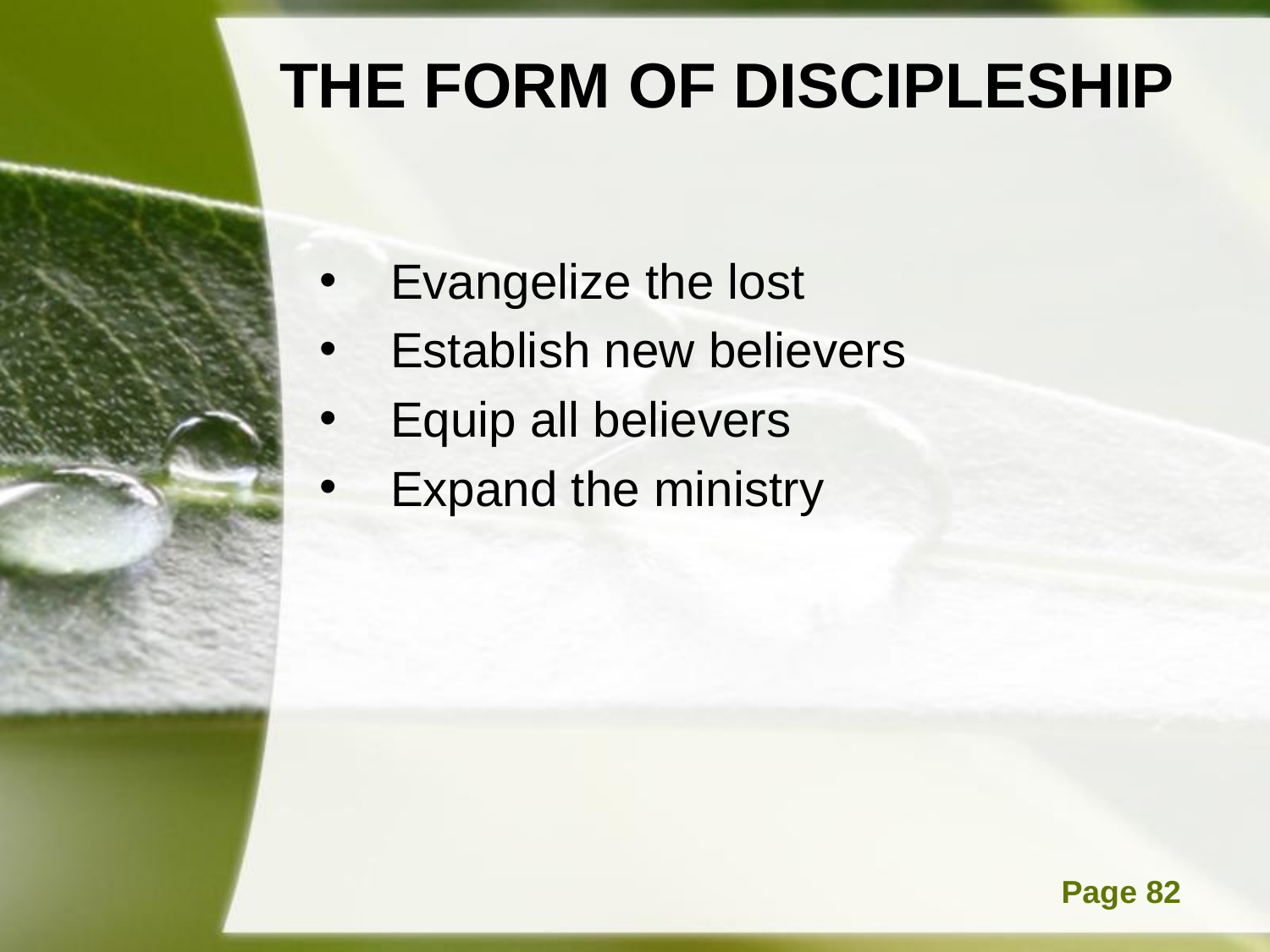

# THE FORM OF DISCIPLESHIP
Evangelize the lost
Establish new believers
Equip all believers
Expand the ministry